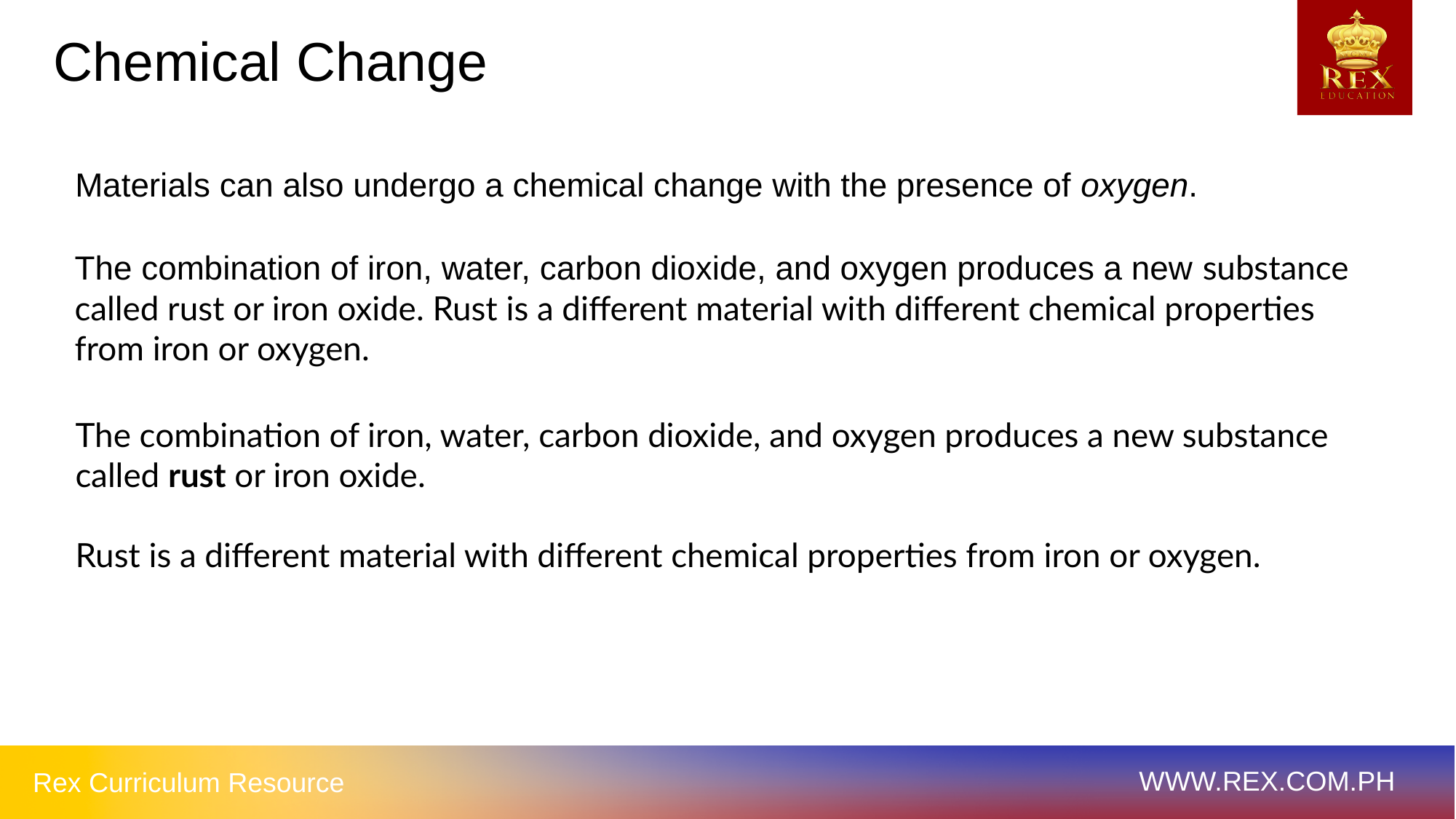

Chemical Change
Materials can also undergo a chemical change with the presence of oxygen.

The combination of iron, water, carbon dioxide, and oxygen produces a new substance called rust or iron oxide. Rust is a different material with different chemical properties from iron or oxygen.
The combination of iron, water, carbon dioxide, and oxygen produces a new substance called rust or iron oxide.

Rust is a different material with different chemical properties from iron or oxygen.